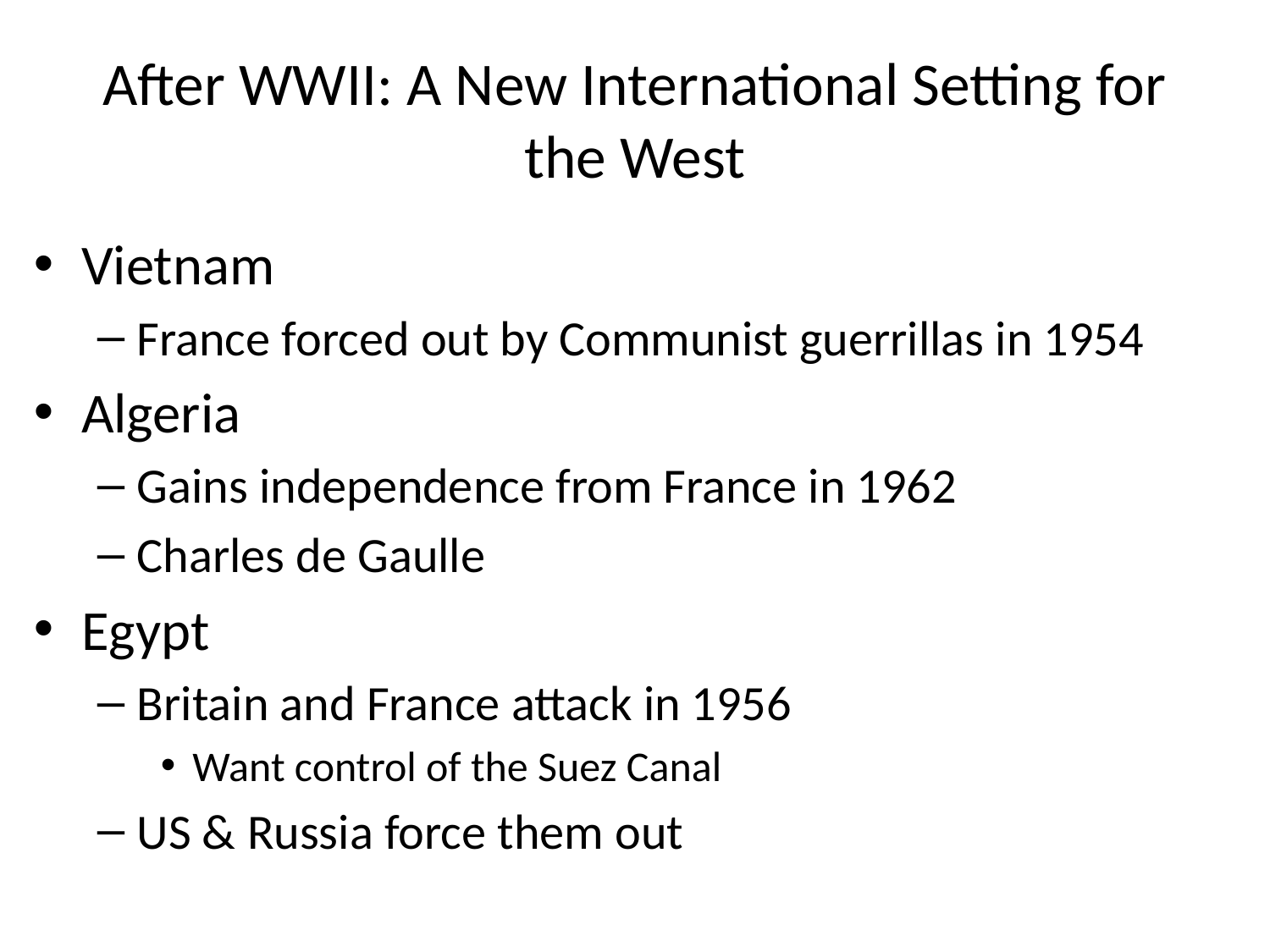

# After WWII: A New International Setting for the West
Vietnam
France forced out by Communist guerrillas in 1954
Algeria
Gains independence from France in 1962
Charles de Gaulle
Egypt
Britain and France attack in 1956
Want control of the Suez Canal
US & Russia force them out